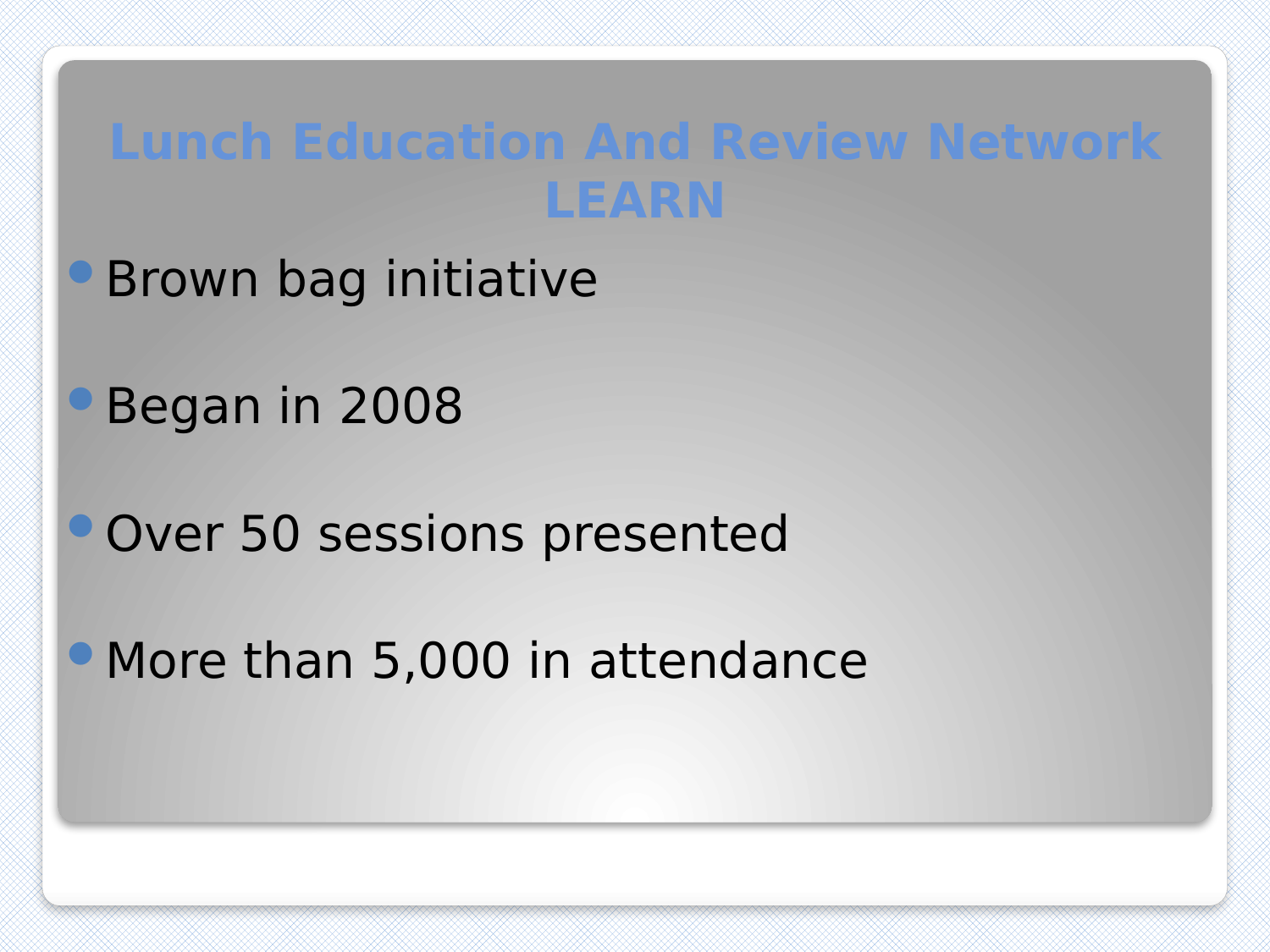

# Lunch Education And Review Network LEARN
Brown bag initiative

Began in 2008

Over 50 sessions presented

More than 5,000 in attendance